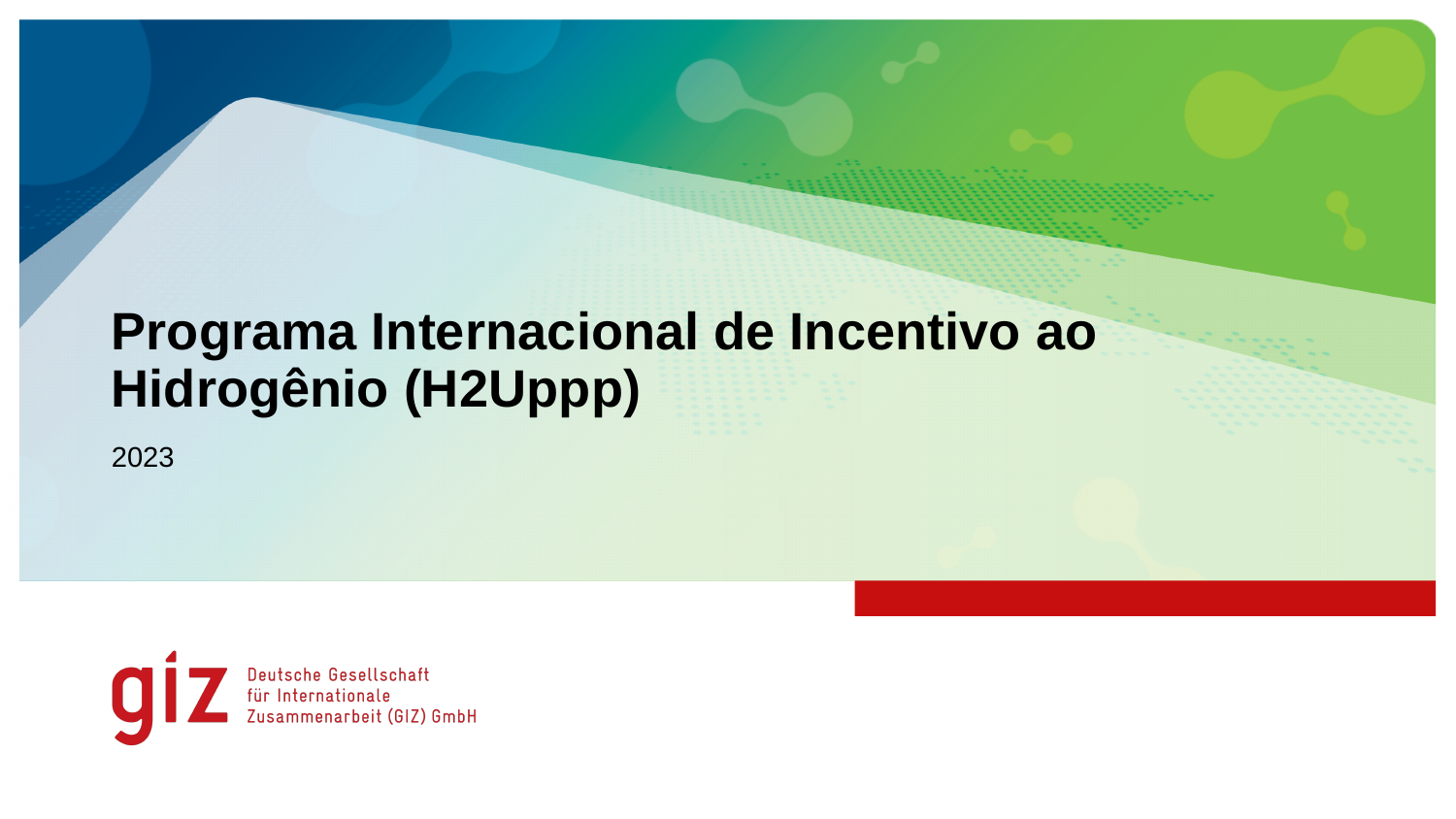

# Programa Internacional de Incentivo ao Hidrogênio (H2Uppp)
2023